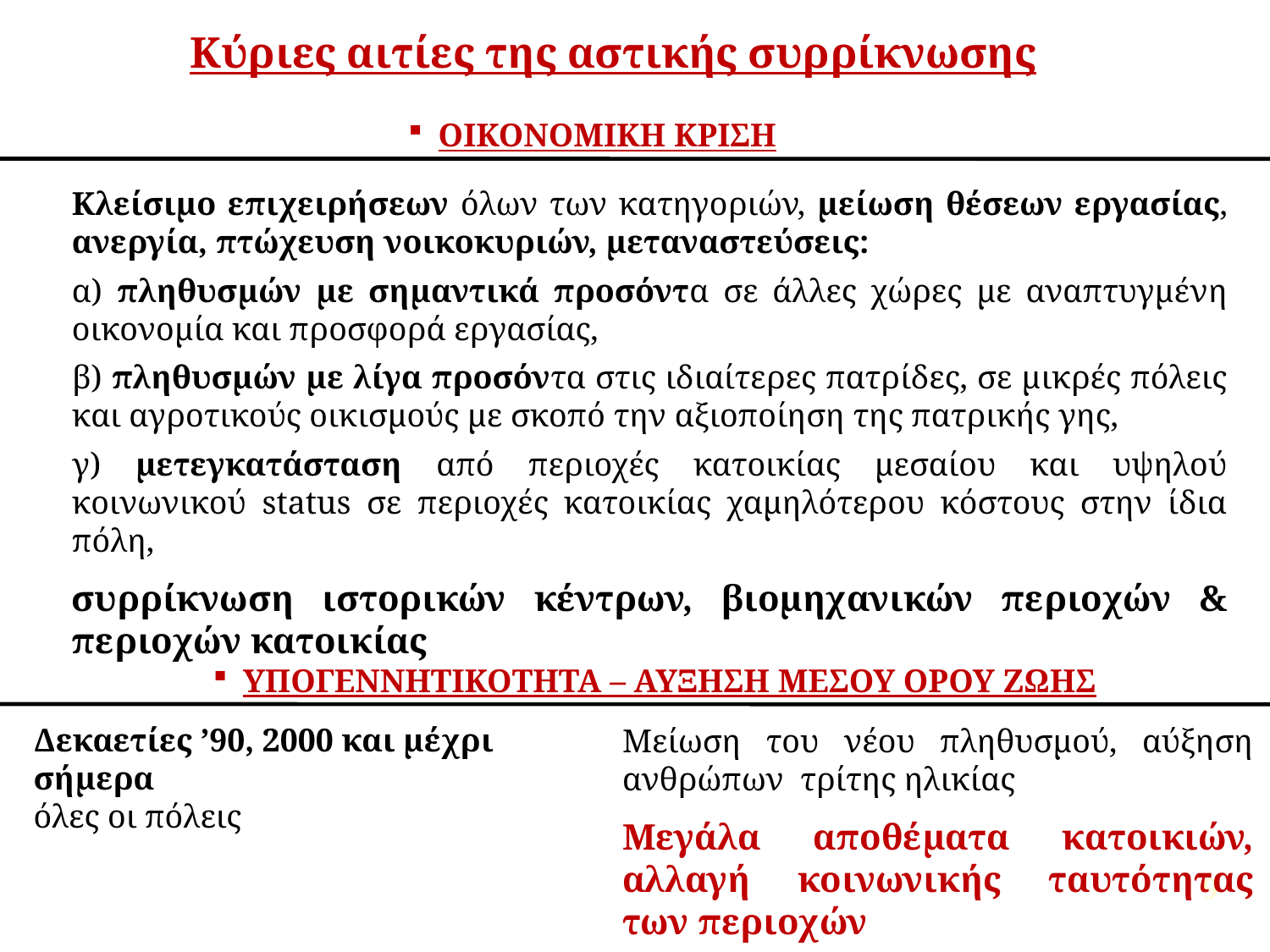

Κύριες αιτίες της αστικής συρρίκνωσης
ΟΙΚΟΝΟΜΙΚΗ ΚΡΙΣΗ
Κλείσιμο επιχειρήσεων όλων των κατηγοριών, μείωση θέσεων εργασίας, ανεργία, πτώχευση νοικοκυριών, μεταναστεύσεις:
α) πληθυσμών με σημαντικά προσόντα σε άλλες χώρες με αναπτυγμένη οικονομία και προσφορά εργασίας,
β) πληθυσμών με λίγα προσόντα στις ιδιαίτερες πατρίδες, σε μικρές πόλεις και αγροτικούς οικισμούς με σκοπό την αξιοποίηση της πατρικής γης,
γ) μετεγκατάσταση από περιοχές κατοικίας μεσαίου και υψηλού κοινωνικού status σε περιοχές κατοικίας χαμηλότερου κόστους στην ίδια πόλη,
συρρίκνωση ιστορικών κέντρων, βιομηχανικών περιοχών & περιοχών κατοικίας
ΥΠΟΓΕΝΝΗΤΙΚΟΤΗΤΑ – ΑΥΞΗΣΗ ΜΕΣΟΥ ΟΡΟΥ ΖΩΗΣ
Δεκαετίες ’90, 2000 και μέχρι σήμερα
όλες οι πόλεις

Μείωση του νέου πληθυσμού, αύξηση ανθρώπων  τρίτης ηλικίας
Μεγάλα αποθέματα κατοικιών, αλλαγή κοινωνικής ταυτότητας των περιοχών
9